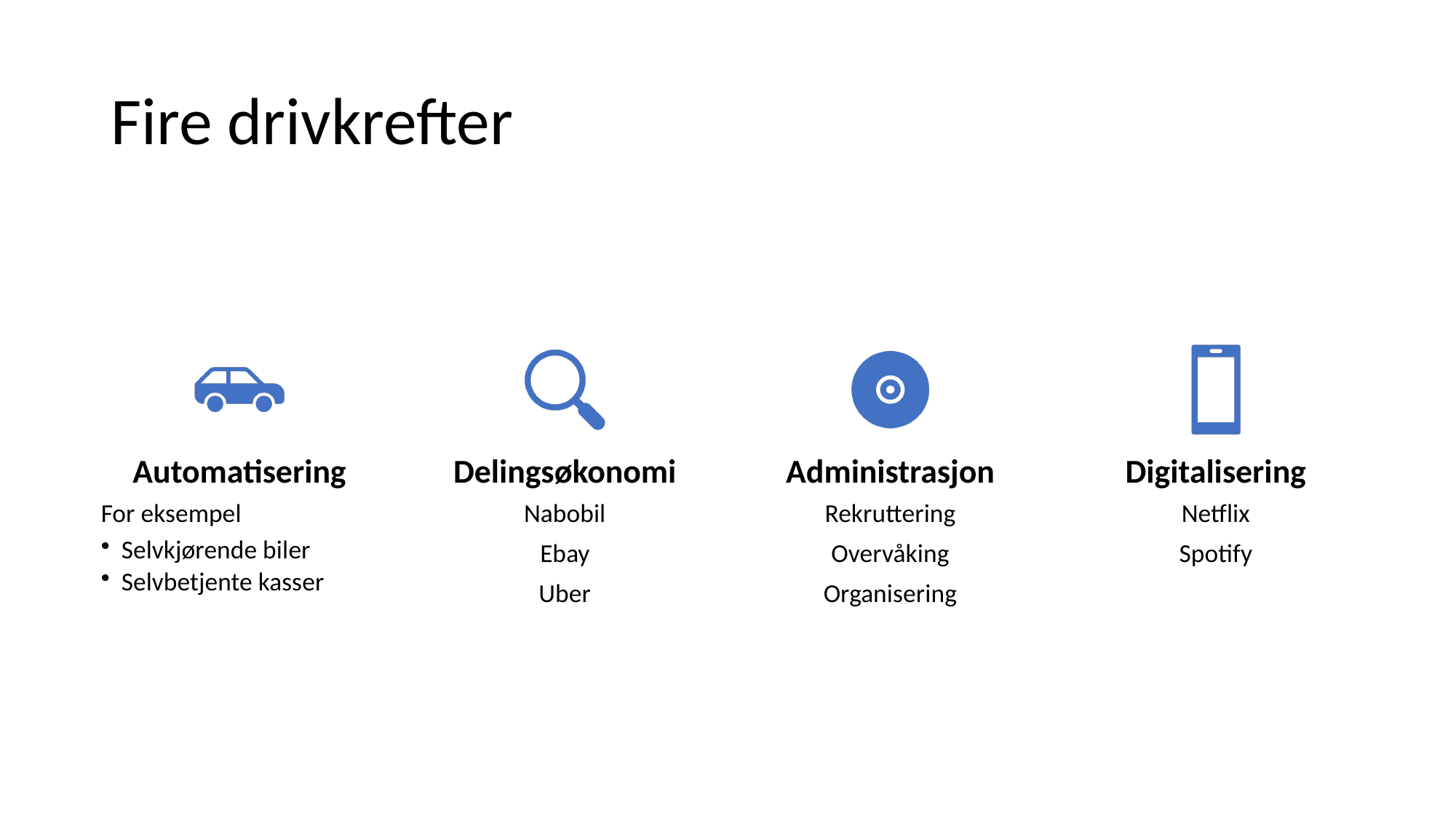

# Fire drivkrefter
Automatisering
For eksempel
Selvkjørende biler
Selvbetjente kasser
Delingsøkonomi
Nabobil
Ebay
Uber
Administrasjon
Rekruttering
Overvåking
Organisering
Digitalisering
Netflix
Spotify